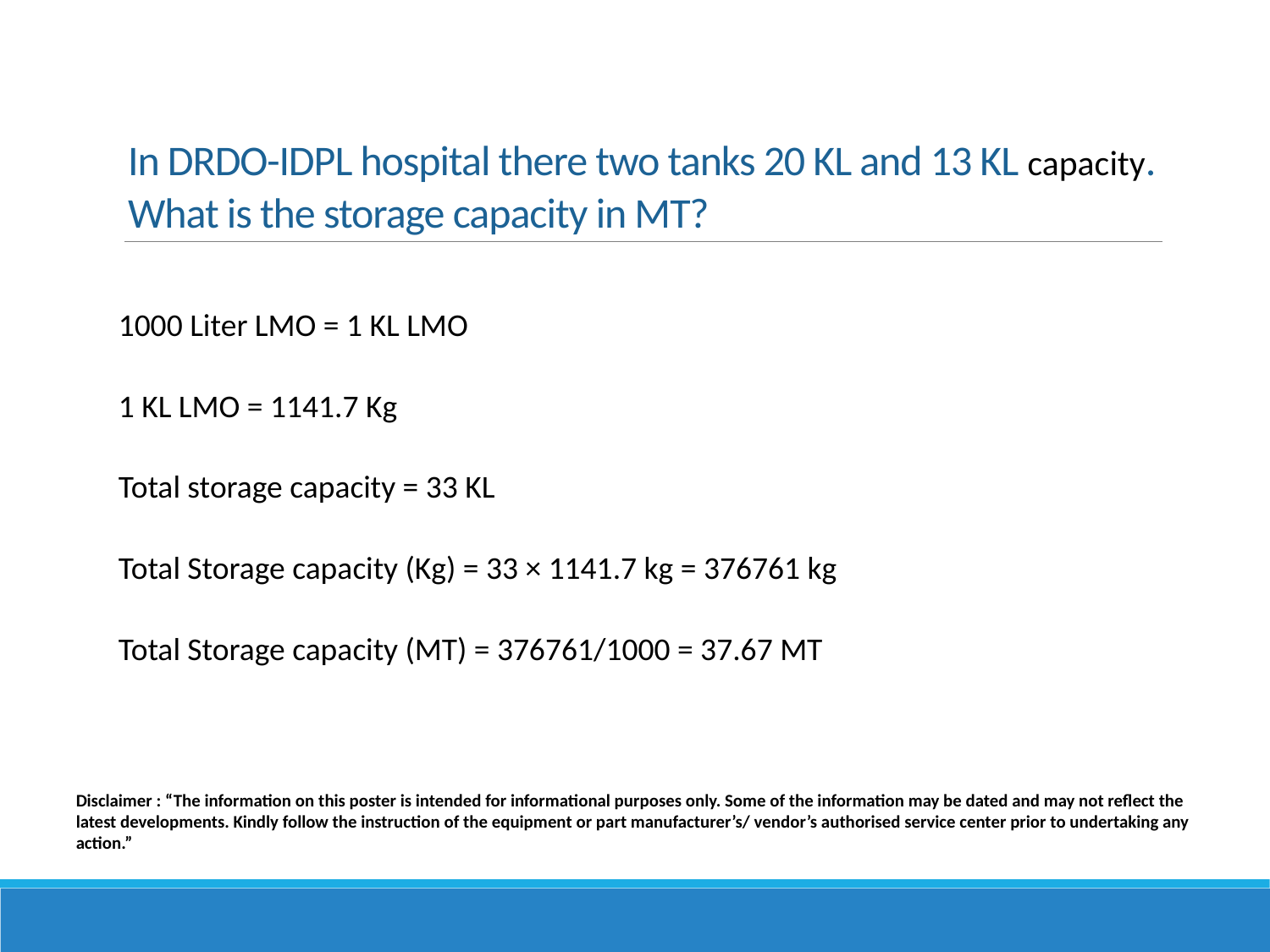

In DRDO-IDPL hospital there two tanks 20 KL and 13 KL capacity. What is the storage capacity in MT?
1000 Liter LMO = 1 KL LMO
1 KL LMO = 1141.7 Kg
Total storage capacity = 33 KL
Total Storage capacity (Kg) = 33 × 1141.7 kg = 376761 kg
Total Storage capacity (MT) = 376761/1000 = 37.67 MT
Disclaimer : “The information on this poster is intended for informational purposes only. Some of the information may be dated and may not reflect the latest developments. Kindly follow the instruction of the equipment or part manufacturer’s/ vendor’s authorised service center prior to undertaking any action.”